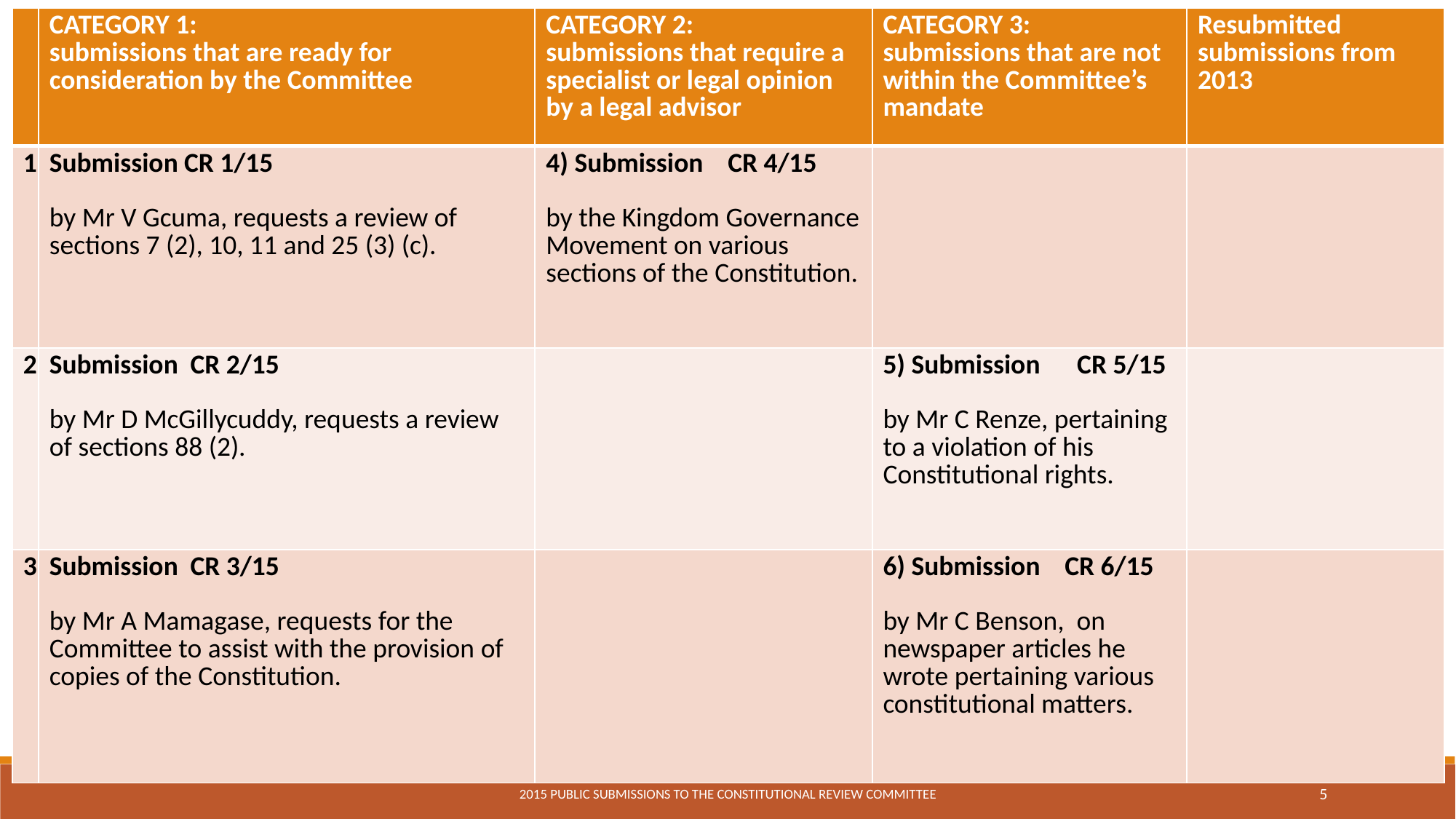

|  | CATEGORY 1: submissions that are ready for consideration by the Committee | CATEGORY 2: submissions that require a specialist or legal opinion by a legal advisor | CATEGORY 3: submissions that are not within the Committee’s mandate | Resubmitted submissions from 2013 |
| --- | --- | --- | --- | --- |
| 1 | Submission CR 1/15 by Mr V Gcuma, requests a review of sections 7 (2), 10, 11 and 25 (3) (c). | 4) Submission CR 4/15 by the Kingdom Governance Movement on various sections of the Constitution. |  |  |
| 2 | Submission CR 2/15 by Mr D McGillycuddy, requests a review of sections 88 (2). |  | 5) Submission CR 5/15 by Mr C Renze, pertaining to a violation of his Constitutional rights. |  |
| 3 | Submission CR 3/15 by Mr A Mamagase, requests for the Committee to assist with the provision of copies of the Constitution. |  | 6) Submission CR 6/15 by Mr C Benson, on newspaper articles he wrote pertaining various constitutional matters. |  |
2015 Public Submissions to the Constitutional review Committee
5